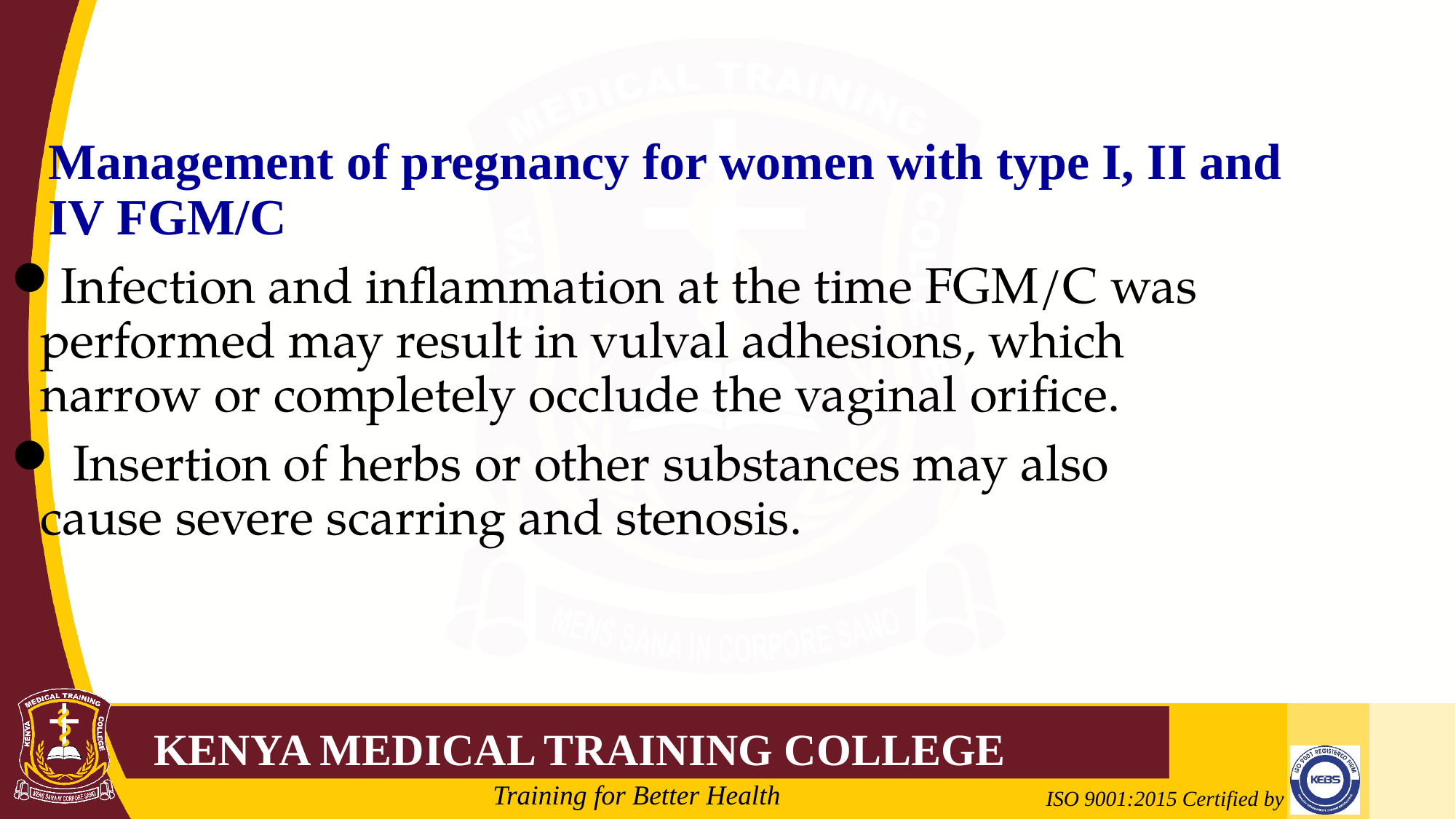

Management of pregnancy for women with type I, II and IV FGM/C
Infection and inflammation at the time FGM/C was performed may result in vulval adhesions, which narrow or completely occlude the vaginal orifice.
 Insertion of herbs or other substances may also cause severe scarring and stenosis.